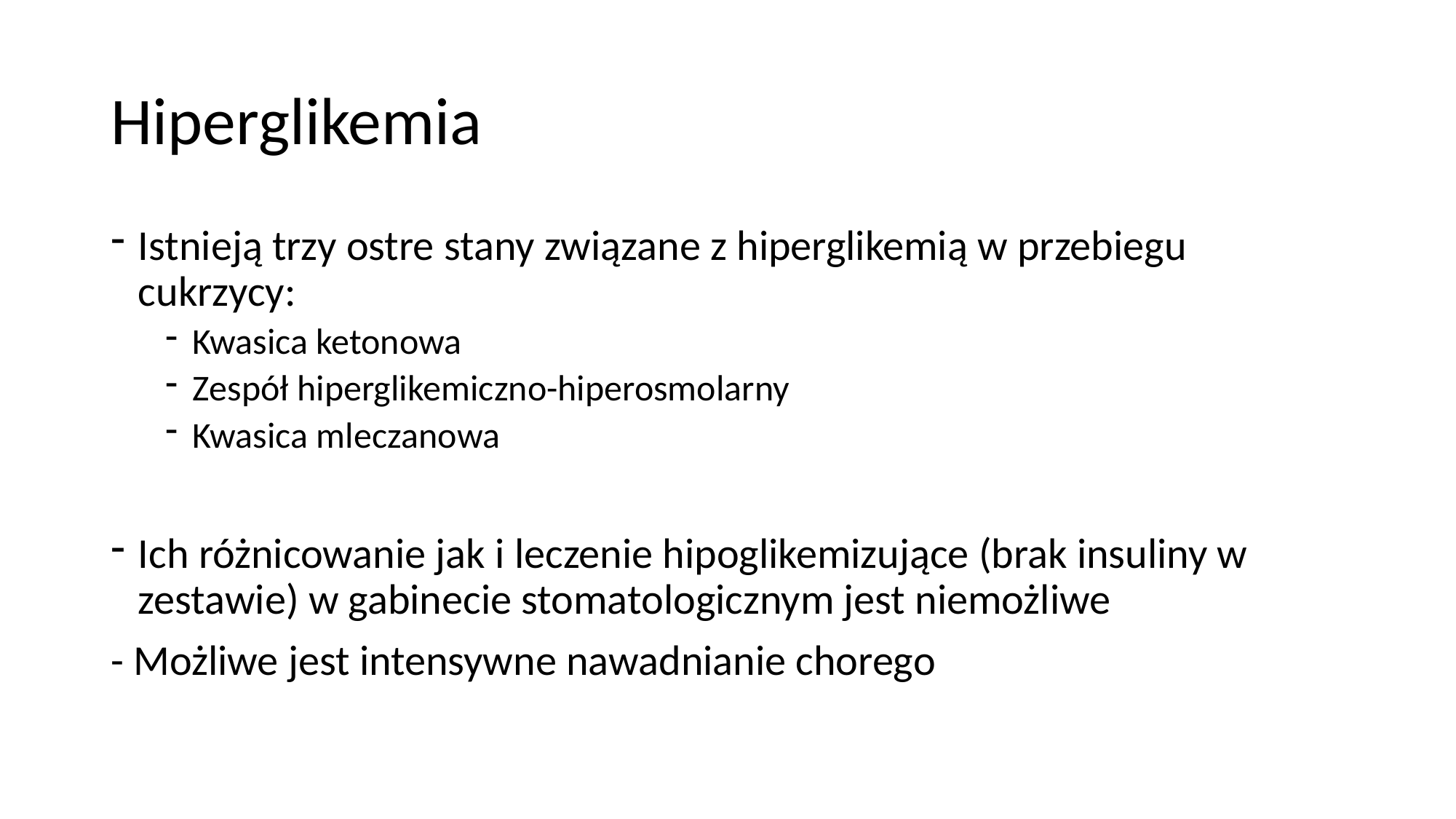

# Hiperglikemia
Istnieją trzy ostre stany związane z hiperglikemią w przebiegu cukrzycy:
Kwasica ketonowa
Zespół hiperglikemiczno-hiperosmolarny
Kwasica mleczanowa

Ich różnicowanie jak i leczenie hipoglikemizujące (brak insuliny w zestawie) w gabinecie stomatologicznym jest niemożliwe
- Możliwe jest intensywne nawadnianie chorego